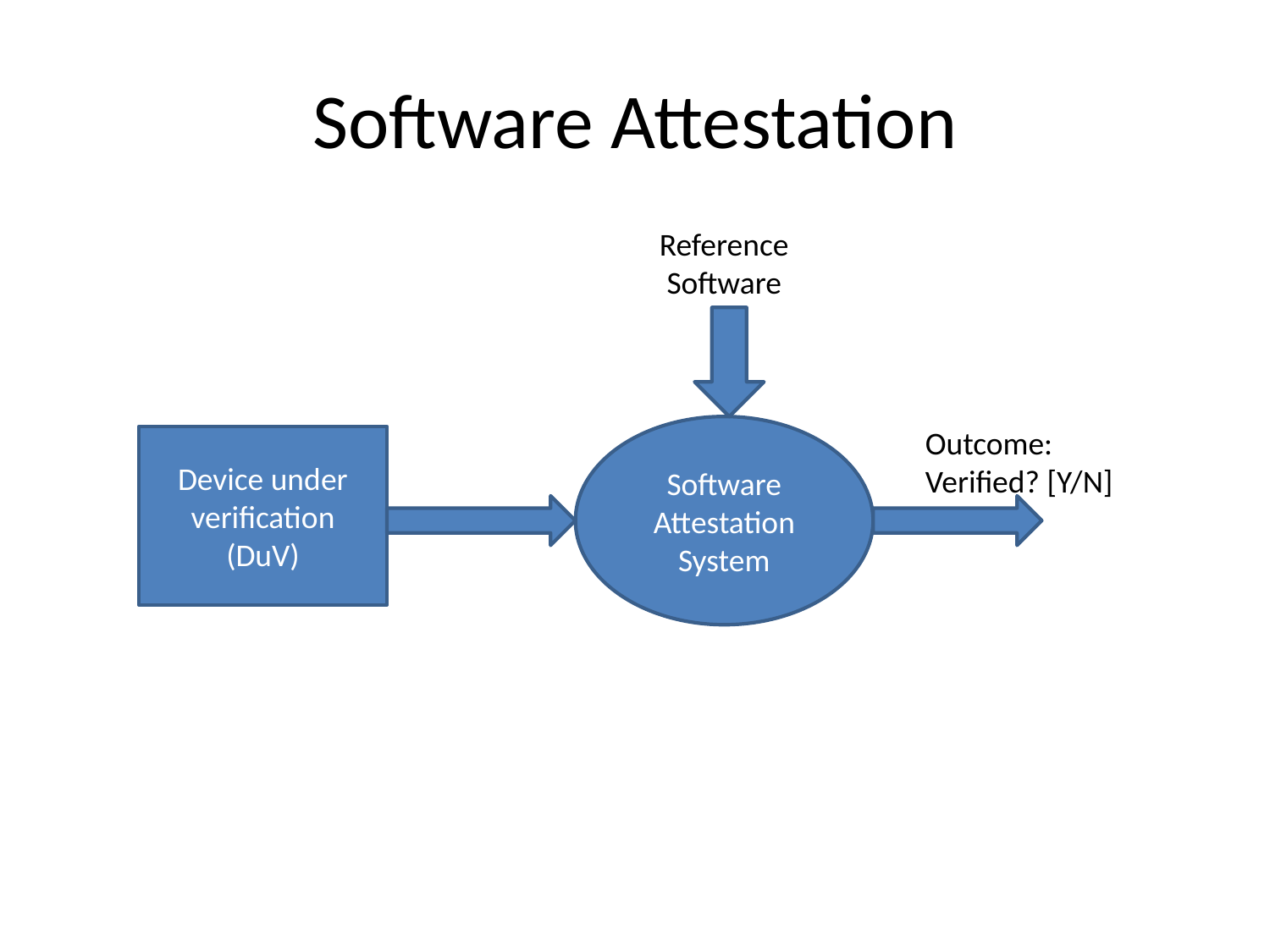

# Software Attestation
Reference Software

Software Attestation System
Outcome: Verified? [Y/N]
Device under verification (DuV)